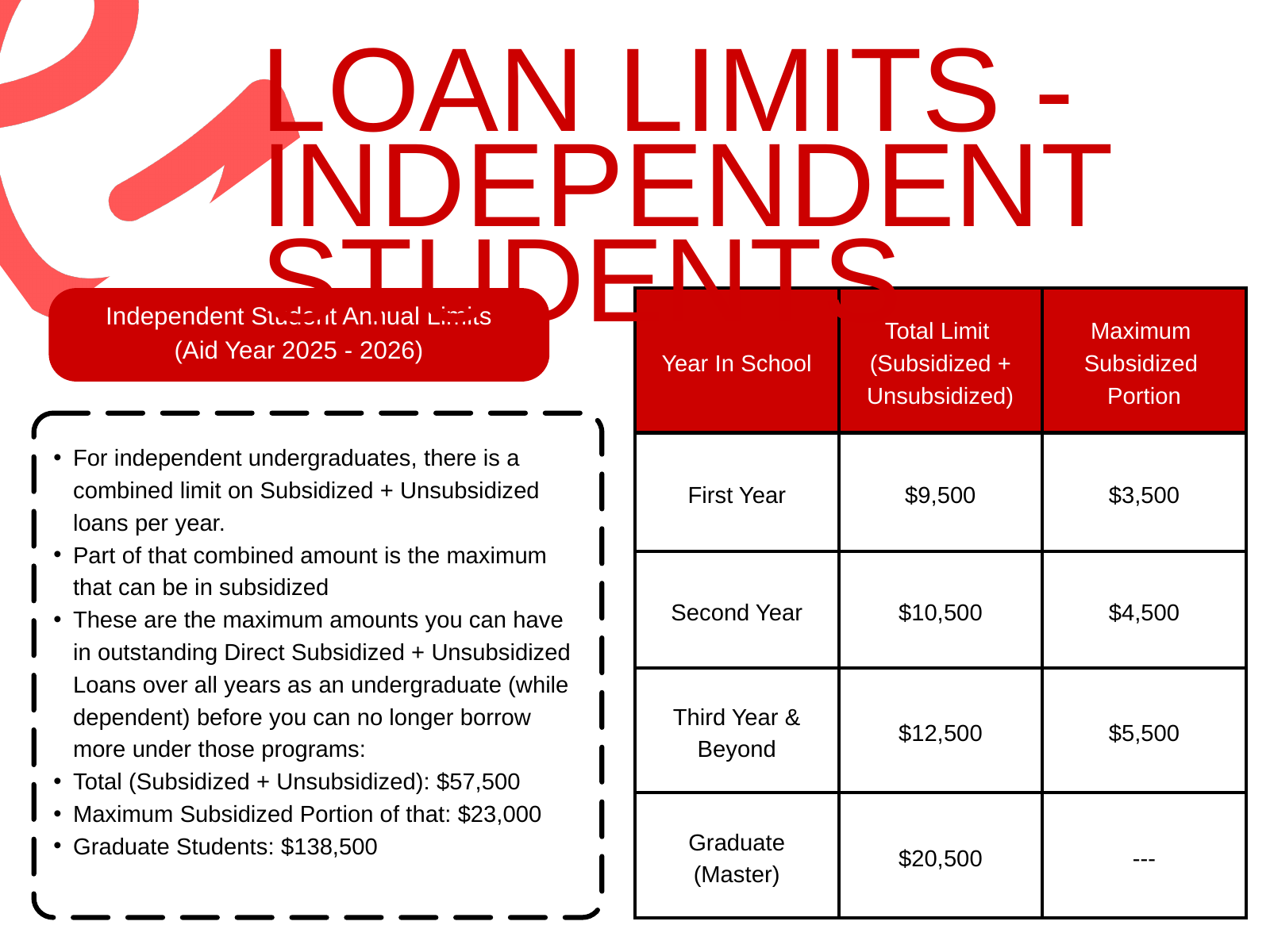

LOAN LIMITS -
INDEPENDENT STUDENTS

Independent Student Annual Limits
(Aid Year 2025 - 2026)
| Year In School | Total Limit (Subsidized + Unsubsidized) | Maximum Subsidized Portion |
| --- | --- | --- |
| First Year | $9,500 | $3,500 |
| Second Year | $10,500 | $4,500 |
| Third Year & Beyond | $12,500 | $5,500 |
| Graduate (Master) | $20,500 | --- |

For independent undergraduates, there is a combined limit on Subsidized + Unsubsidized loans per year.
Part of that combined amount is the maximum that can be in subsidized
These are the maximum amounts you can have in outstanding Direct Subsidized + Unsubsidized Loans over all years as an undergraduate (while dependent) before you can no longer borrow more under those programs:
Total (Subsidized + Unsubsidized): $57,500
Maximum Subsidized Portion of that: $23,000
Graduate Students: $138,500